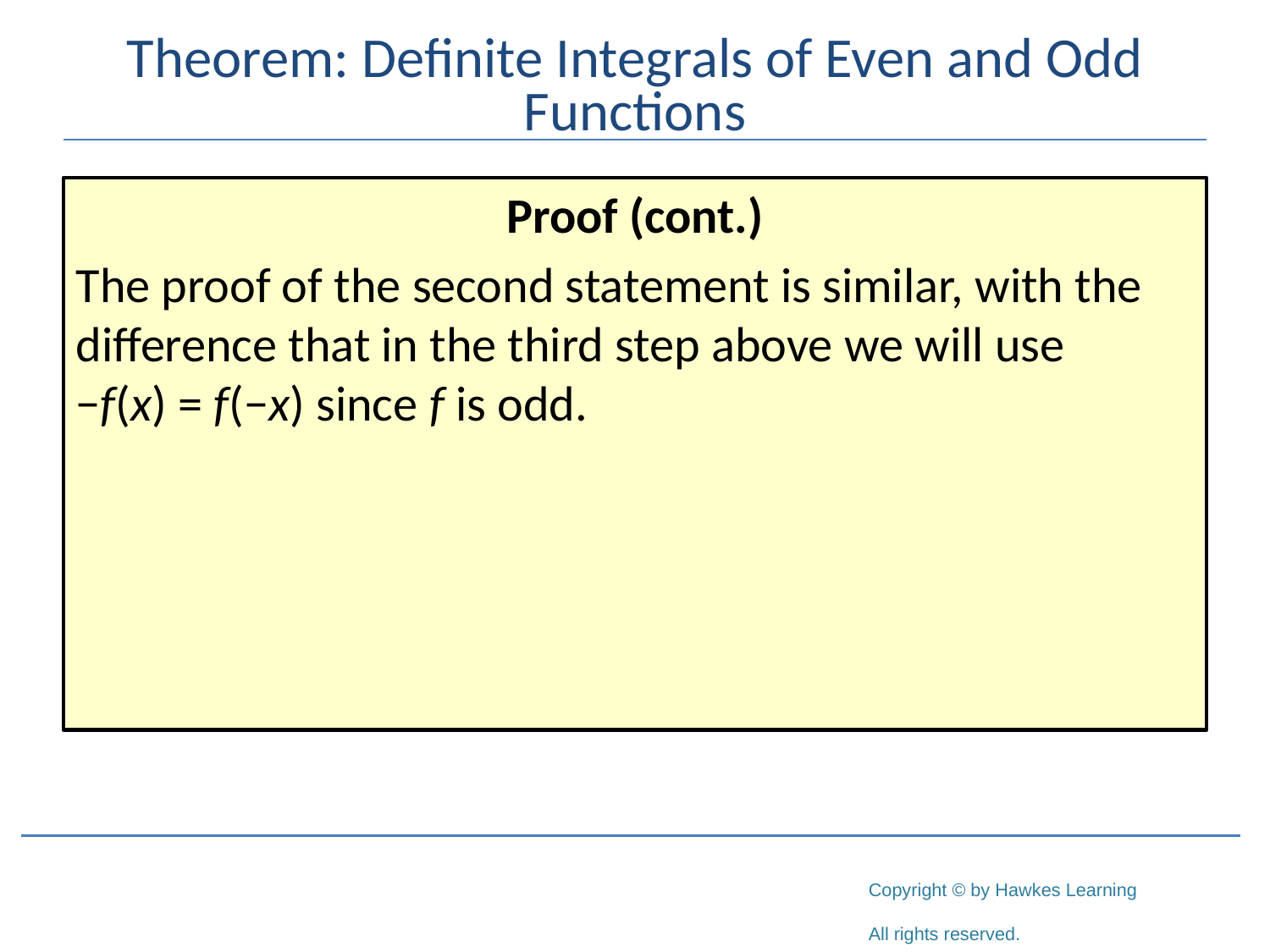

# Theorem: Definite Integrals of Even and Odd Functions
Proof (cont.)
The proof of the second statement is similar, with the difference that in the third step above we will use −f(x) = f(−x) since f is odd.